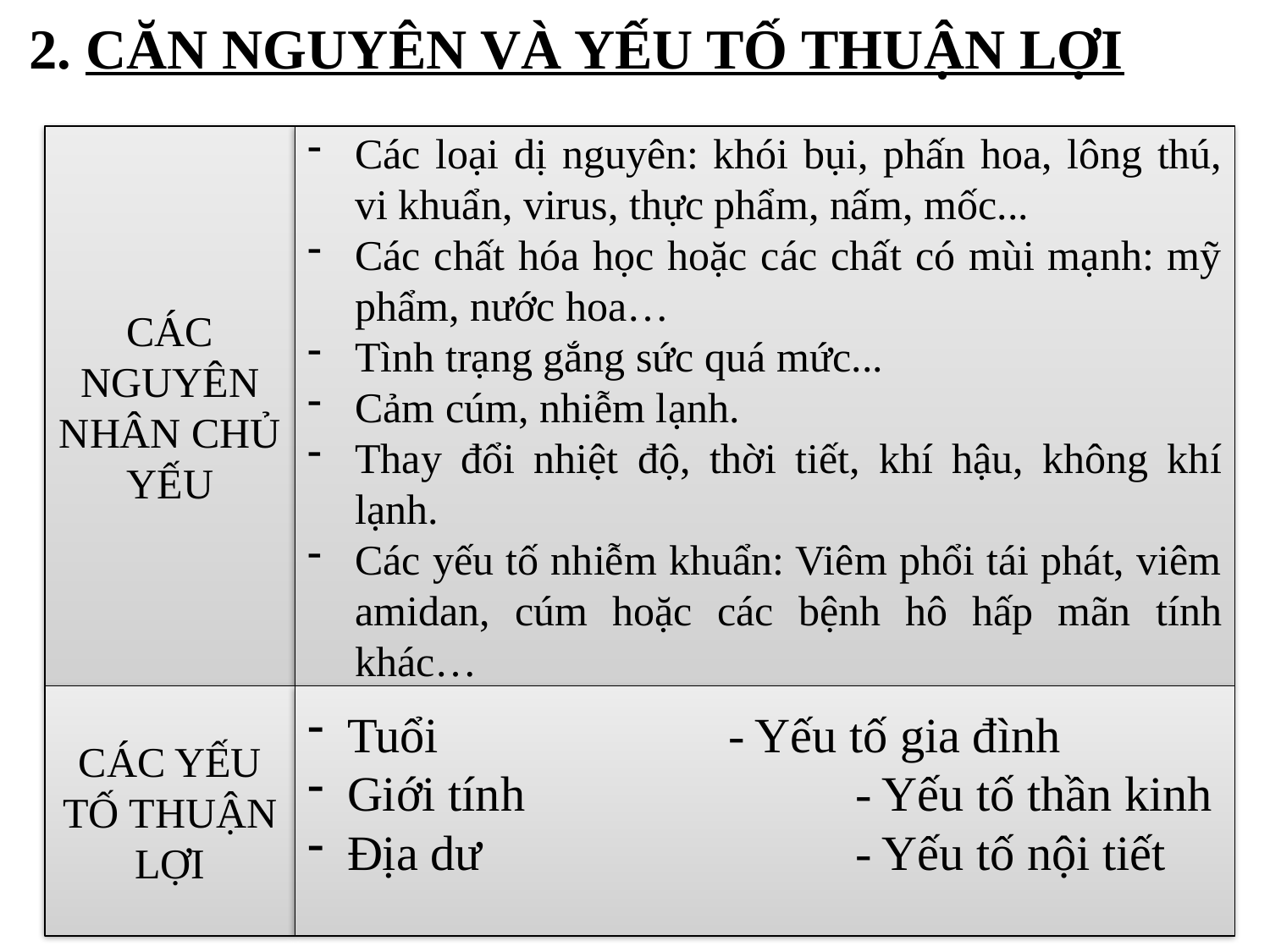

2. CĂN NGUYÊN VÀ YẾU TỐ THUẬN LỢI
CÁC NGUYÊN NHÂN CHỦ YẾU
Các loại dị nguyên: khói bụi, phấn hoa, lông thú, vi khuẩn, virus, thực phẩm, nấm, mốc...
Các chất hóa học hoặc các chất có mùi mạnh: mỹ phẩm, nước hoa…
Tình trạng gắng sức quá mức...
Cảm cúm, nhiễm lạnh.
Thay đổi nhiệt độ, thời tiết, khí hậu, không khí lạnh.
Các yếu tố nhiễm khuẩn: Viêm phổi tái phát, viêm amidan, cúm hoặc các bệnh hô hấp mãn tính khác…
CÁC YẾU TỐ THUẬN LỢI
Tuổi			- Yếu tố gia đình
Giới tính			- Yếu tố thần kinh
Địa dư			- Yếu tố nội tiết